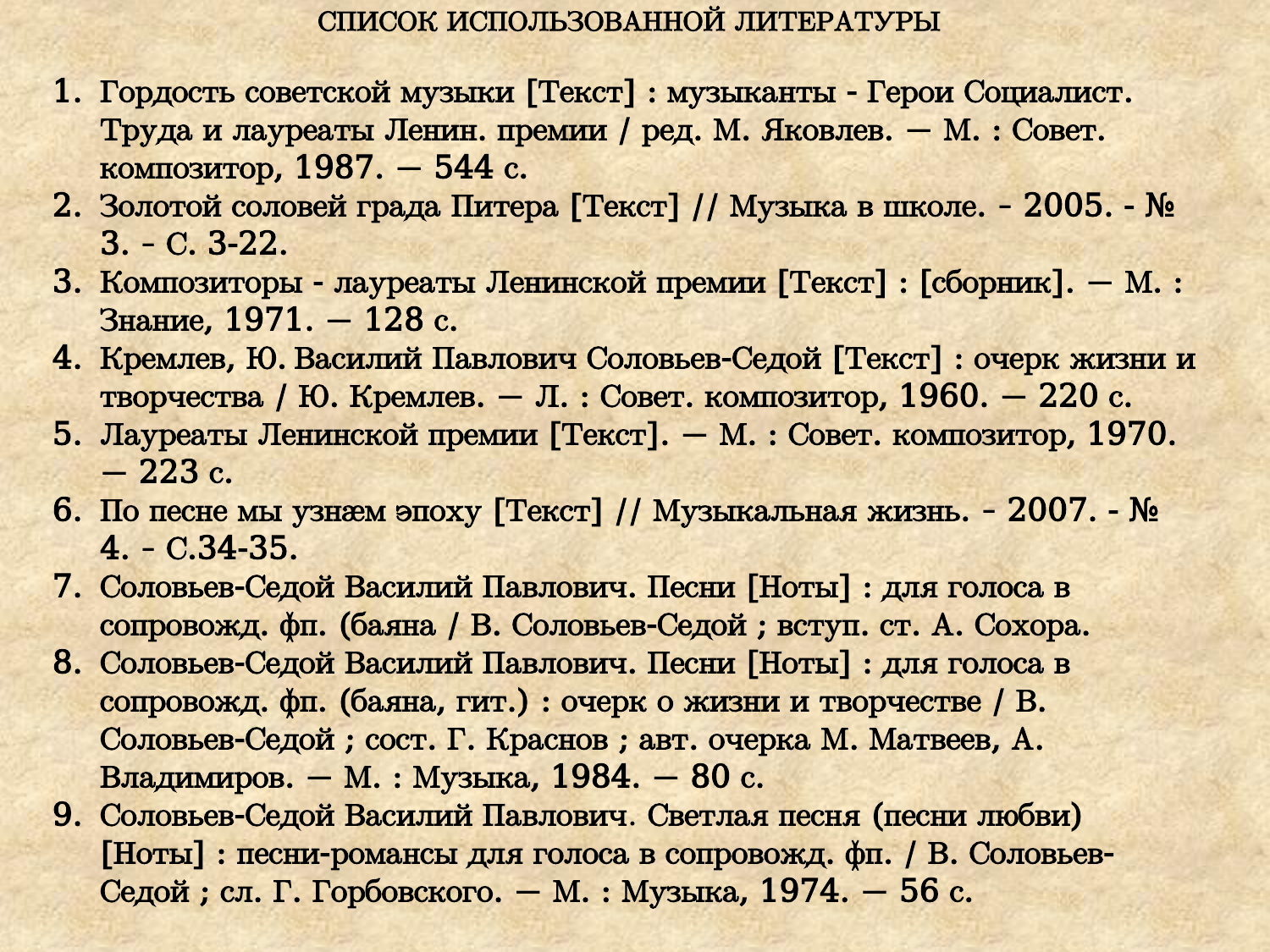

СПИСОК ИСПОЛЬЗОВАННОЙ ЛИТЕРАТУРЫ

Гордость советской музыки [Текст] : музыканты - Герои Социалист. Труда и лауреаты Ленин. премии / ред. М. Яковлев. — М. : Совет. композитор, 1987. — 544 с.
Золотой соловей града Питера [Текст] // Музыка в школе. – 2005. - № 3. – С. 3-22.
Композиторы - лауреаты Ленинской премии [Текст] : [сборник]. — М. : Знание, 1971. — 128 с.
Кремлев, Ю. Василий Павлович Соловьев-Седой [Текст] : очерк жизни и творчества / Ю. Кремлев. — Л. : Совет. композитор, 1960. — 220 с.
Лауреаты Ленинской премии [Текст]. — М. : Совет. композитор, 1970. — 223 с.
По песне мы узнаем эпоху [Текст] // Музыкальная жизнь. – 2007. - № 4. – С.34-35.
Соловьев-Седой Василий Павлович. Песни [Ноты] : для голоса в сопровожд. фп. (баяна / В. Соловьев-Седой ; вступ. ст. А. Сохора.
Соловьев-Седой Василий Павлович. Песни [Ноты] : для голоса в сопровожд. фп. (баяна, гит.) : очерк о жизни и творчестве / В. Соловьев-Седой ; сост. Г. Краснов ; авт. очерка М. Матвеев, А. Владимиров. — М. : Музыка, 1984. — 80 с.
Соловьев-Седой Василий Павлович. Светлая песня (песни любви) [Ноты] : песни-романсы для голоса в сопровожд. фп. / В. Соловьев-Седой ; сл. Г. Горбовского. — М. : Музыка, 1974. — 56 с.